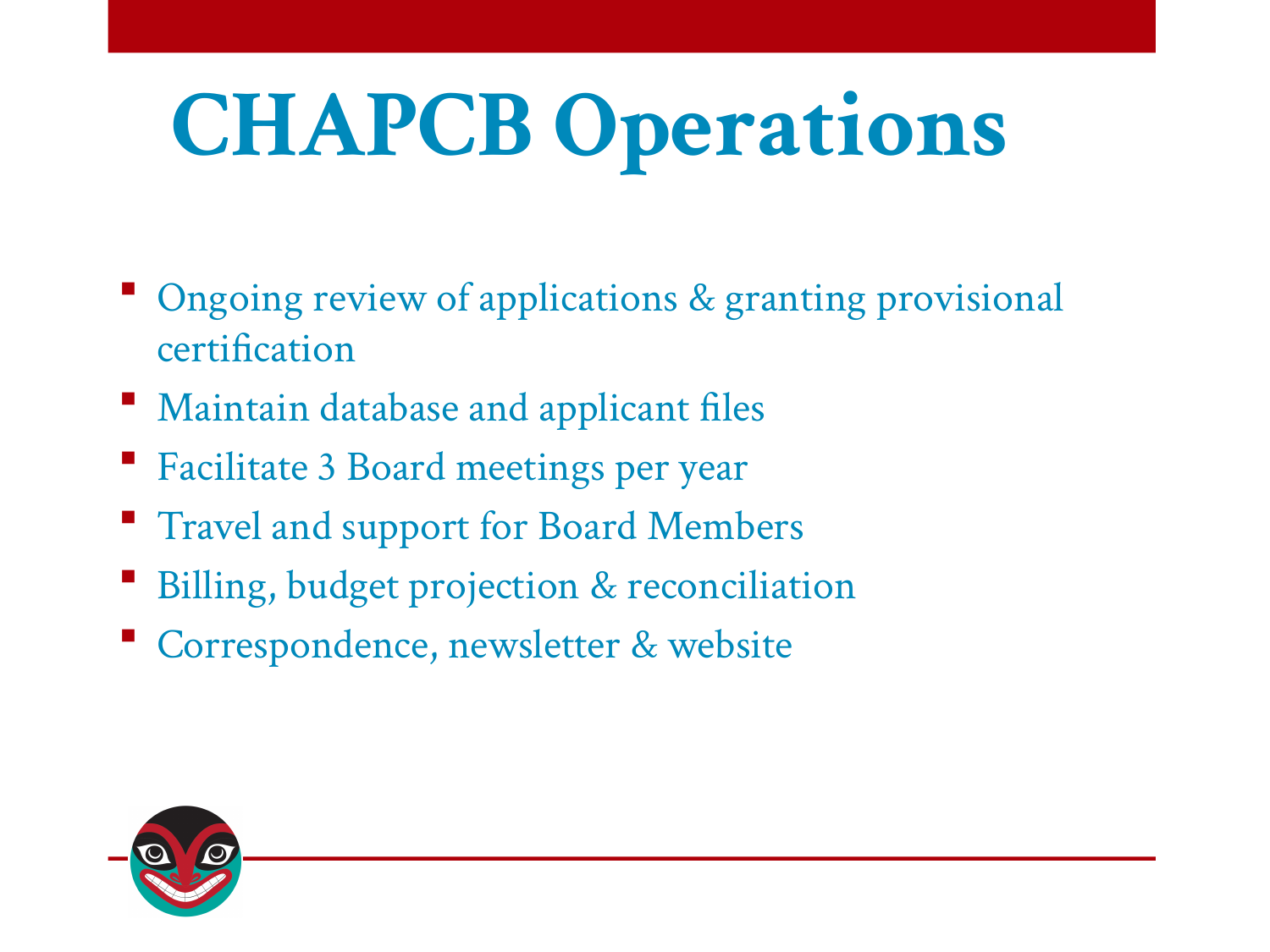

# CHAPCB Operations
Ongoing review of applications & granting provisional certification
Maintain database and applicant files
Facilitate 3 Board meetings per year
Travel and support for Board Members
Billing, budget projection & reconciliation
Correspondence, newsletter & website